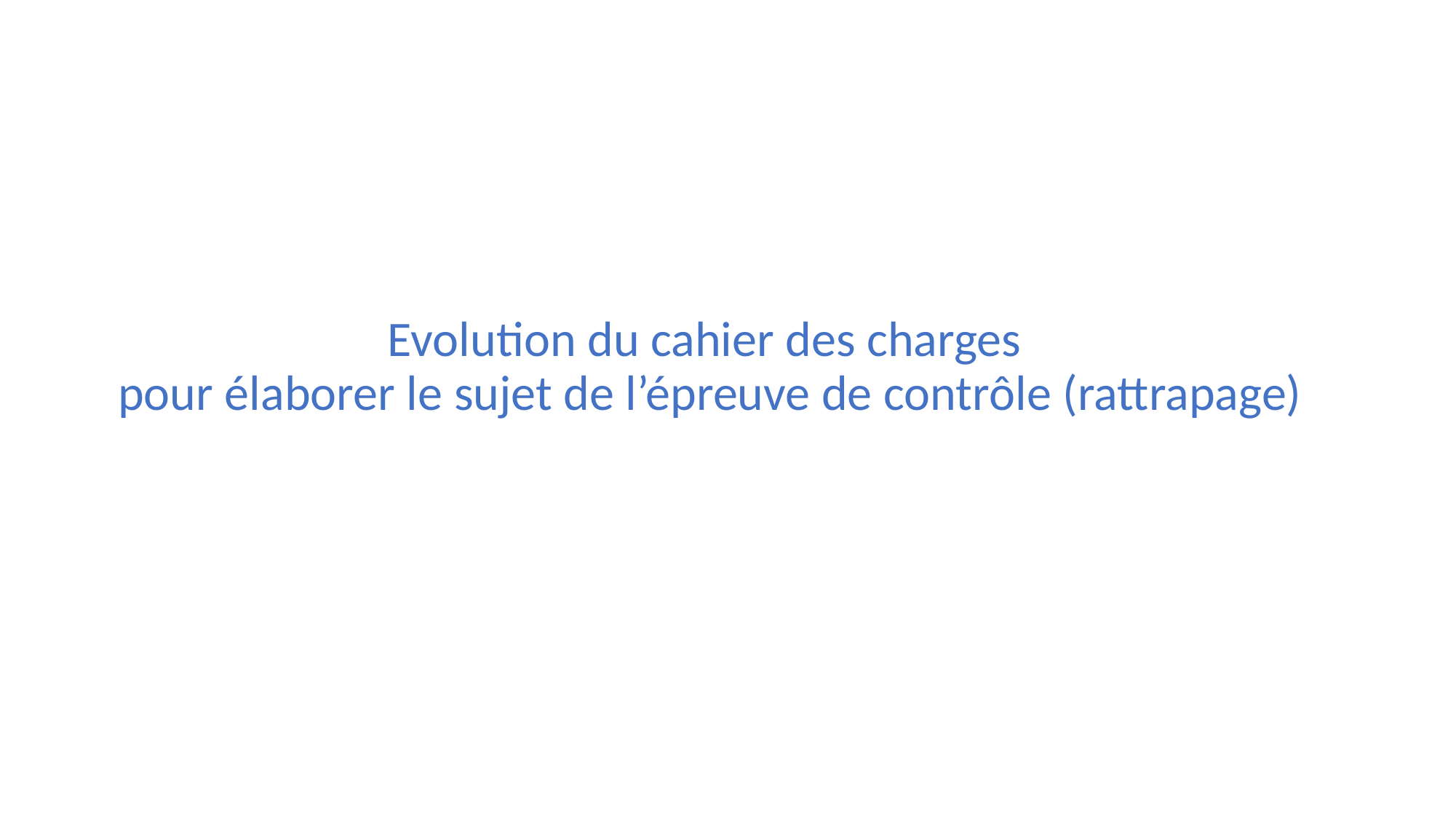

# Evolution du cahier des charges pour élaborer le sujet de l’épreuve de contrôle (rattrapage)